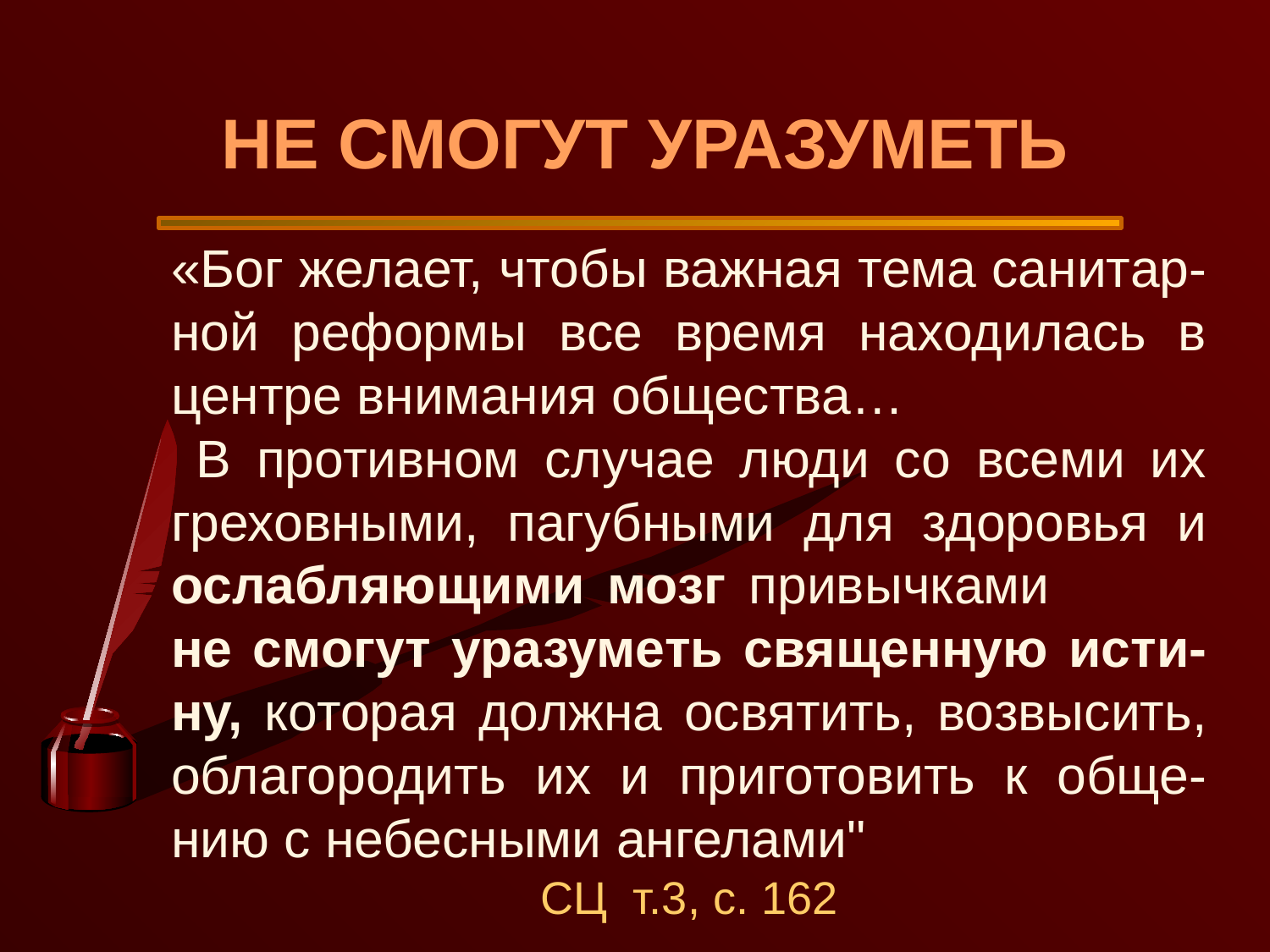

НЕ СМОГУТ УРАЗУМЕТЬ

«Бог желает, чтобы важная тема санитар-ной реформы все время находилась в центре внимания общества…
 В противном случае люди со всеми их греховными, пагубными для здоровья и ослабляющими мозг привычками        не смогут уразуметь священную исти-ну, которая должна освятить, возвысить, облагородить их и приготовить к обще-нию с небесными ангелами"
СЦ  т.3, с. 162